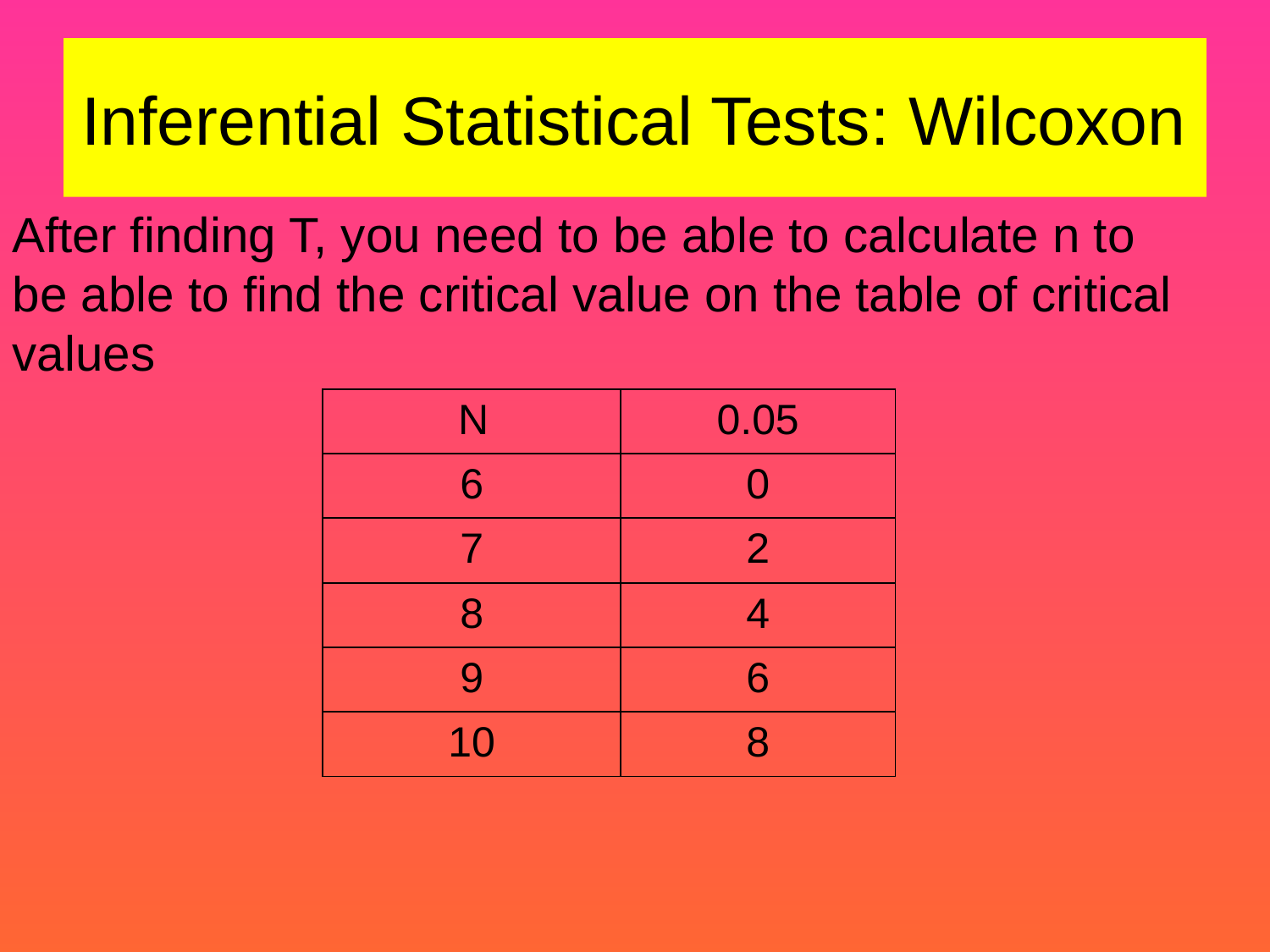

# Inferential Statistical Tests: Wilcoxon
After finding T, you need to be able to calculate n to be able to find the critical value on the table of critical values
| N | 0.05 |
| --- | --- |
| 6 | 0 |
| 7 | 2 |
| 8 | 4 |
| 9 | 6 |
| 10 | 8 |